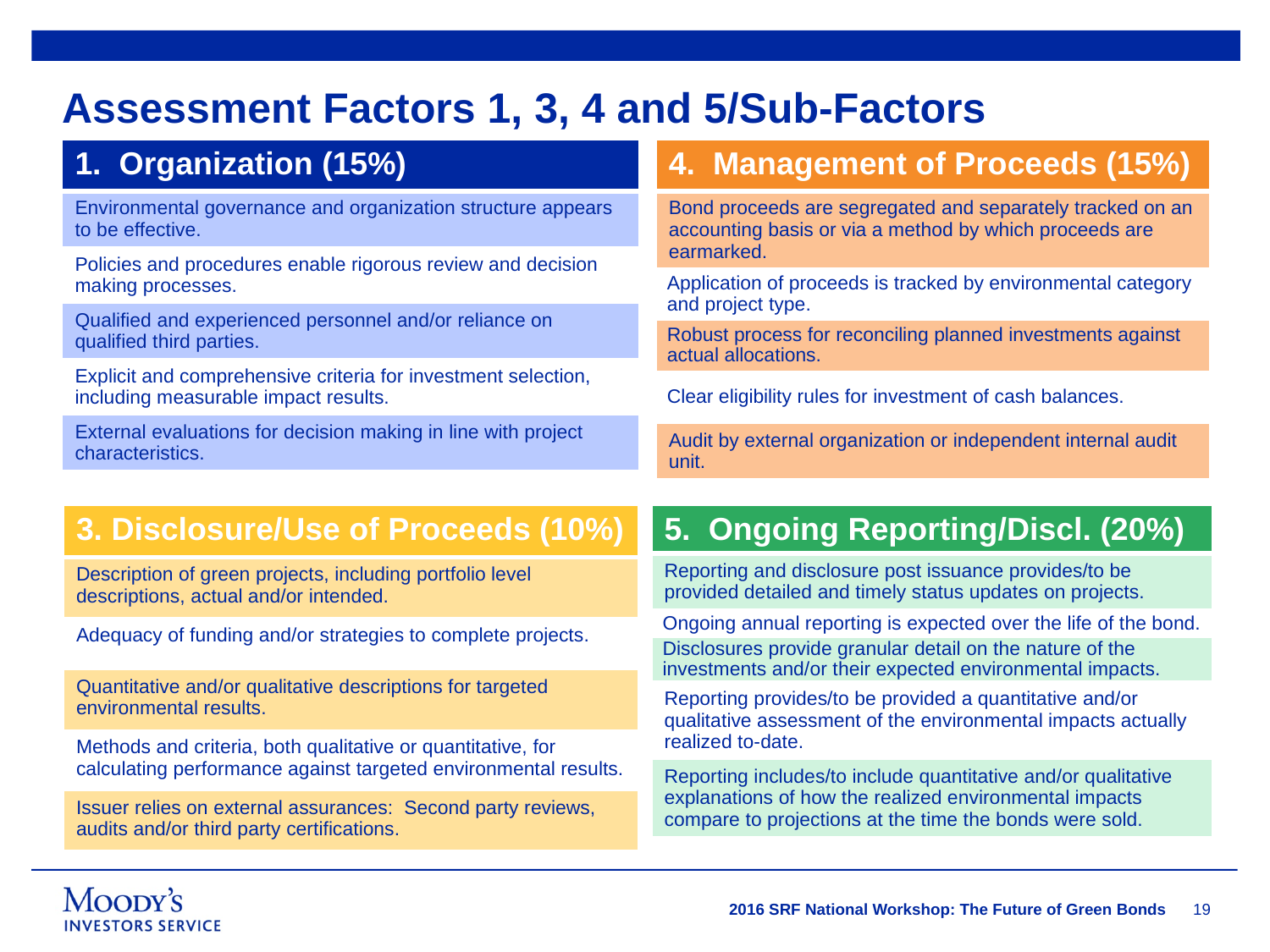

# Assessment Factors 1, 3, 4 and 5/Sub-Factors
| 1. Organization (15%) |
| --- |
| Environmental governance and organization structure appears to be effective. |
| Policies and procedures enable rigorous review and decision making processes. |
| Qualified and experienced personnel and/or reliance on qualified third parties. |
| Explicit and comprehensive criteria for investment selection, including measurable impact results. |
| External evaluations for decision making in line with project characteristics. |
| 4. Management of Proceeds (15%) |
| --- |
| Bond proceeds are segregated and separately tracked on an accounting basis or via a method by which proceeds are earmarked. |
| Application of proceeds is tracked by environmental category and project type. |
| Robust process for reconciling planned investments against actual allocations. |
| Clear eligibility rules for investment of cash balances. |
| Audit by external organization or independent internal audit unit. |
| 3. Disclosure/Use of Proceeds (10%) |
| --- |
| Description of green projects, including portfolio level descriptions, actual and/or intended. |
| Adequacy of funding and/or strategies to complete projects. |
| Quantitative and/or qualitative descriptions for targeted environmental results. |
| Methods and criteria, both qualitative or quantitative, for calculating performance against targeted environmental results. |
| Issuer relies on external assurances: Second party reviews, audits and/or third party certifications. |
| 5. Ongoing Reporting/Discl. (20%) |
| --- |
| Reporting and disclosure post issuance provides/to be provided detailed and timely status updates on projects. |
| Ongoing annual reporting is expected over the life of the bond. |
| Disclosures provide granular detail on the nature of the investments and/or their expected environmental impacts. |
| Reporting provides/to be provided a quantitative and/or qualitative assessment of the environmental impacts actually realized to-date. |
| Reporting includes/to include quantitative and/or qualitative explanations of how the realized environmental impacts compare to projections at the time the bonds were sold. |
19